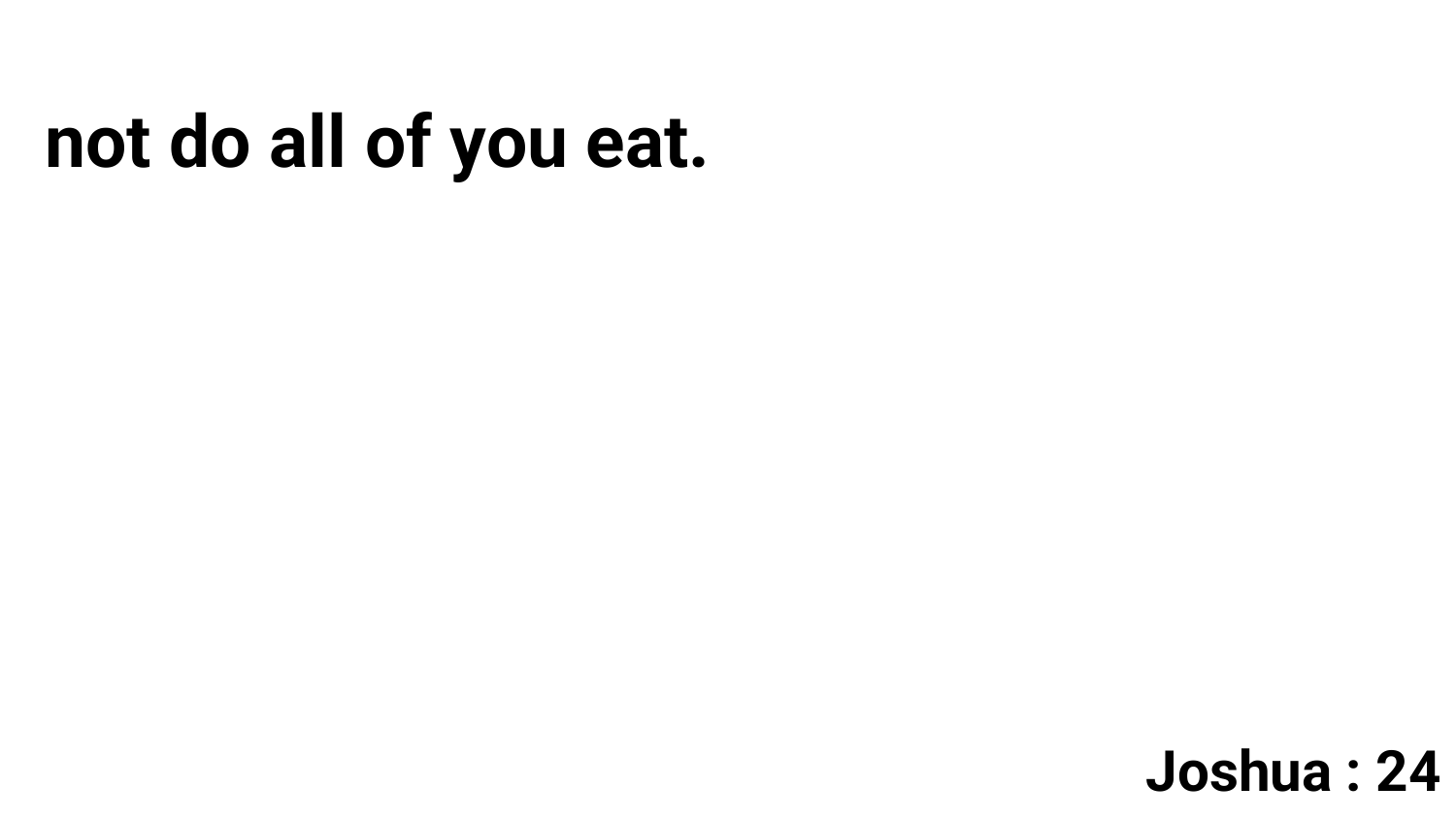

not do all of you eat.
Joshua : 24